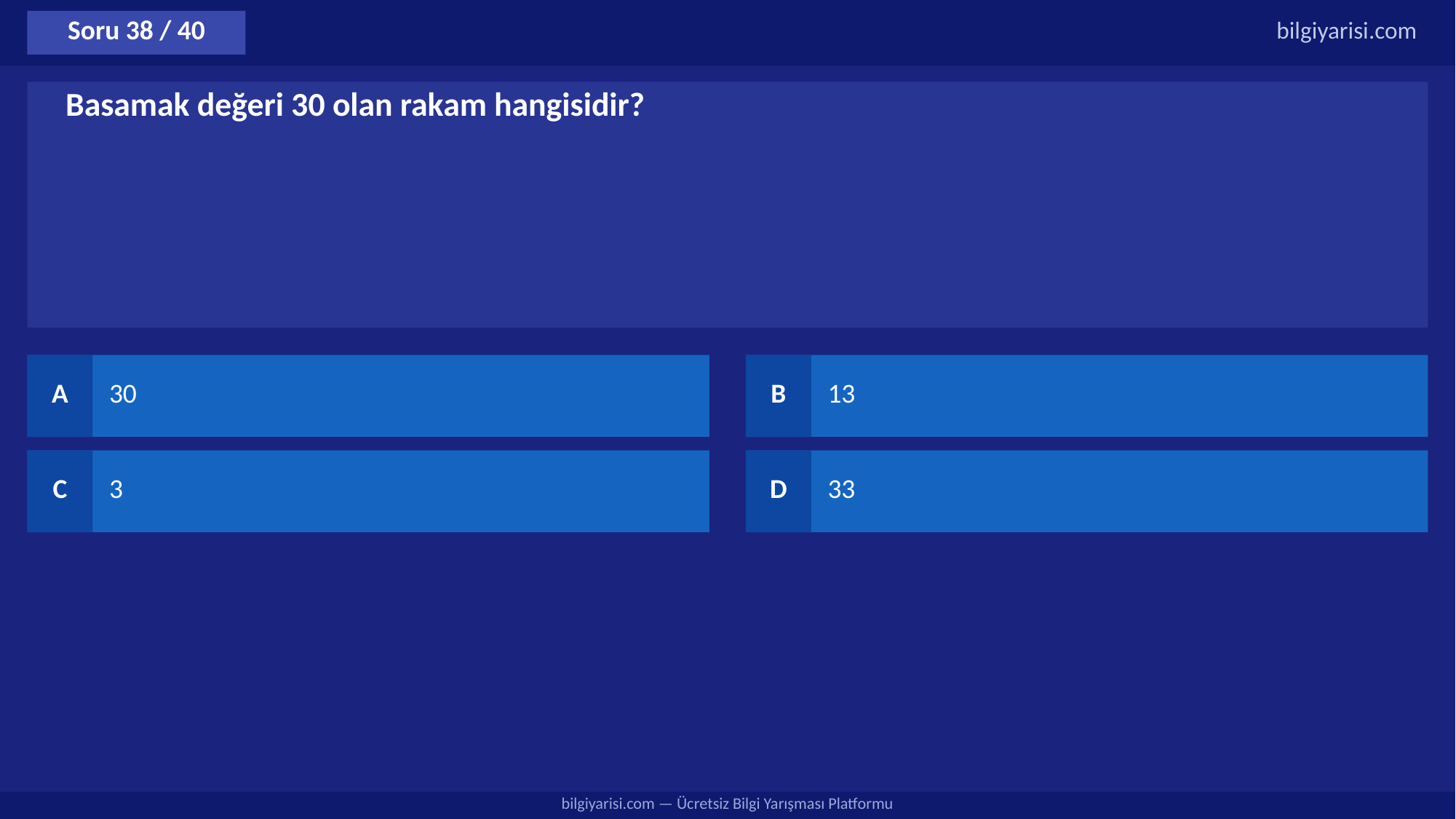

Soru 38 / 40
bilgiyarisi.com

Basamak değeri 30 olan rakam hangisidir?

A
30

B
13

C
3

D
33
bilgiyarisi.com — Ücretsiz Bilgi Yarışması Platformu